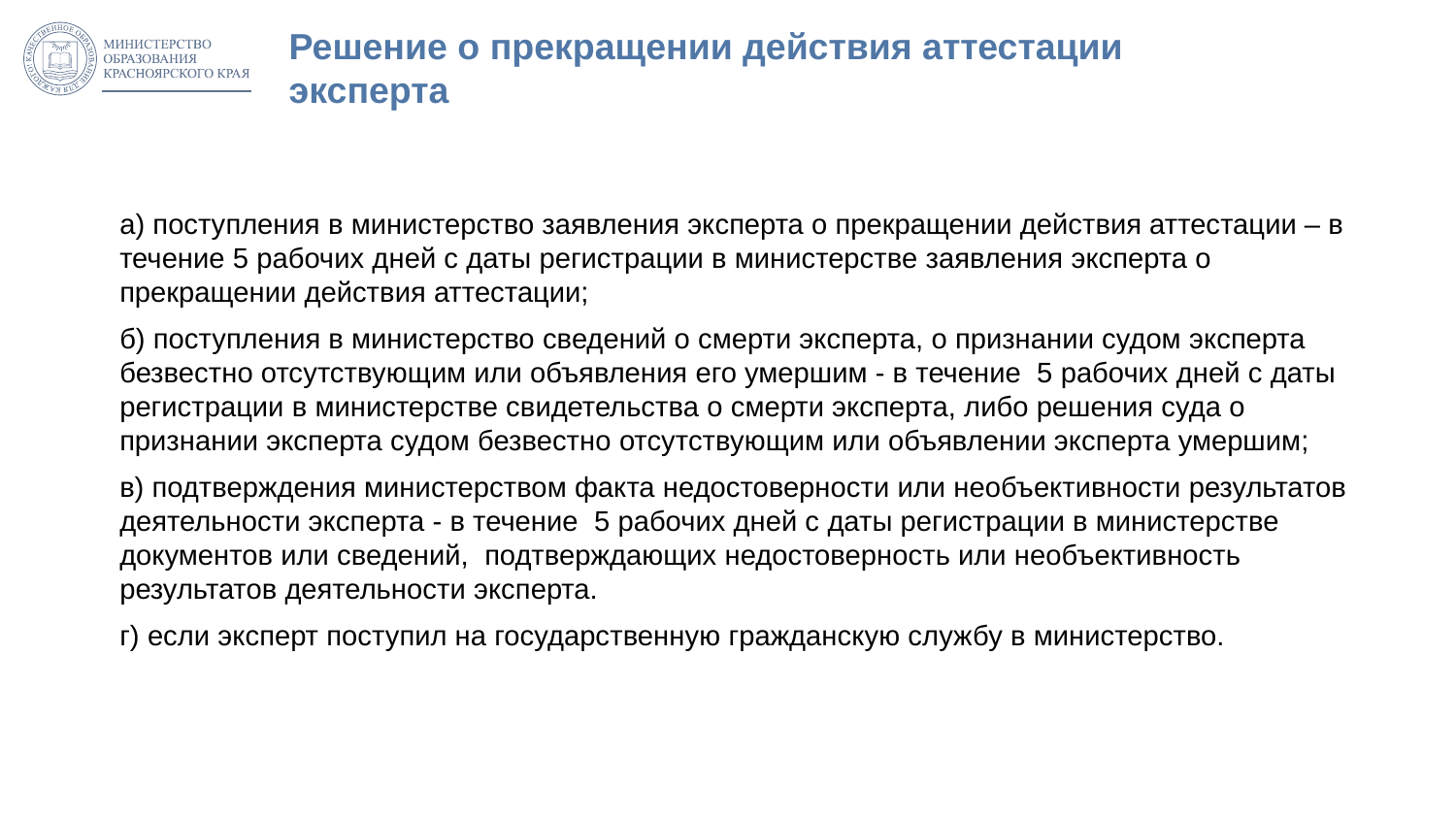

# Решение о прекращении действия аттестации эксперта
а) поступления в министерство заявления эксперта о прекращении действия аттестации – в течение 5 рабочих дней с даты регистрации в министерстве заявления эксперта о прекращении действия аттестации;
б) поступления в министерство сведений о смерти эксперта, о признании судом эксперта безвестно отсутствующим или объявления его умершим - в течение  5 рабочих дней с даты регистрации в министерстве свидетельства о смерти эксперта, либо решения суда о признании эксперта судом безвестно отсутствующим или объявлении эксперта умершим;
в) подтверждения министерством факта недостоверности или необъективности результатов деятельности эксперта - в течение  5 рабочих дней с даты регистрации в министерстве документов или сведений,  подтверждающих недостоверность или необъективность результатов деятельности эксперта.
г) если эксперт поступил на государственную гражданскую службу в министерство.

6